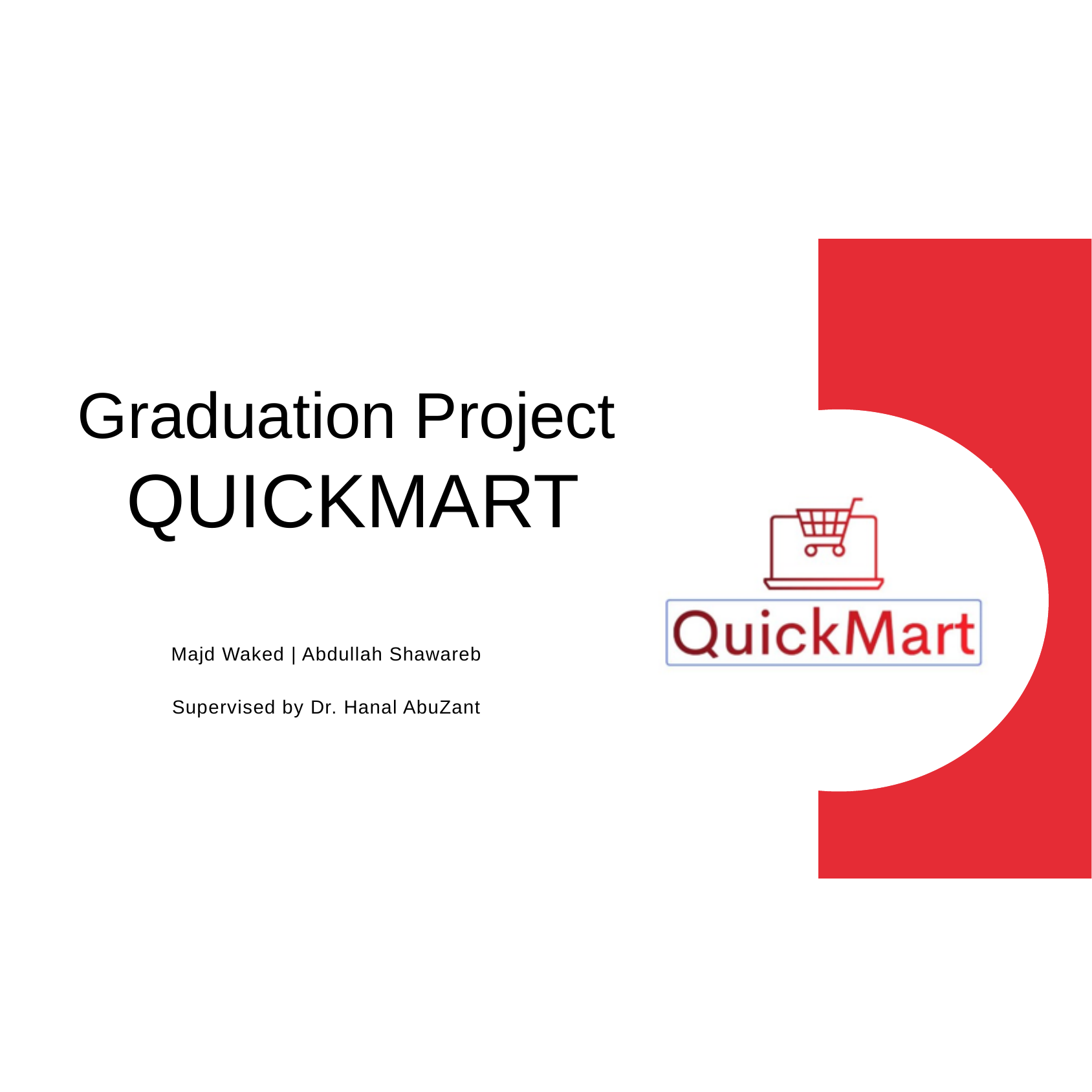

Graduation Project

QUICKMART

Majd Waked | Abdullah Shawareb

Supervised by Dr. Hanal AbuZant